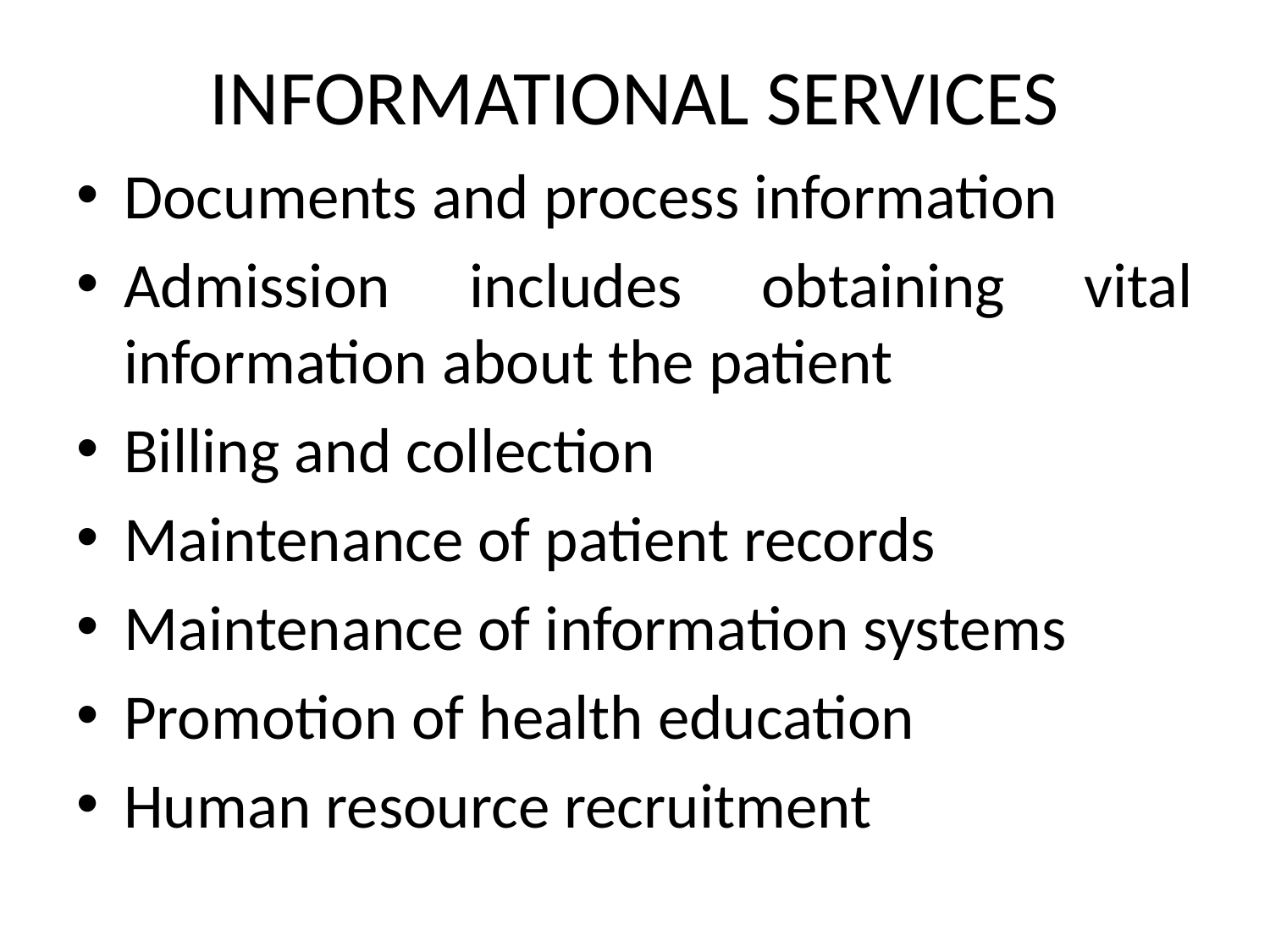

# INFORMATIONAL SERVICES
Documents and process information
Admission includes obtaining vital information about the patient
Billing and collection
Maintenance of patient records
Maintenance of information systems
Promotion of health education
Human resource recruitment